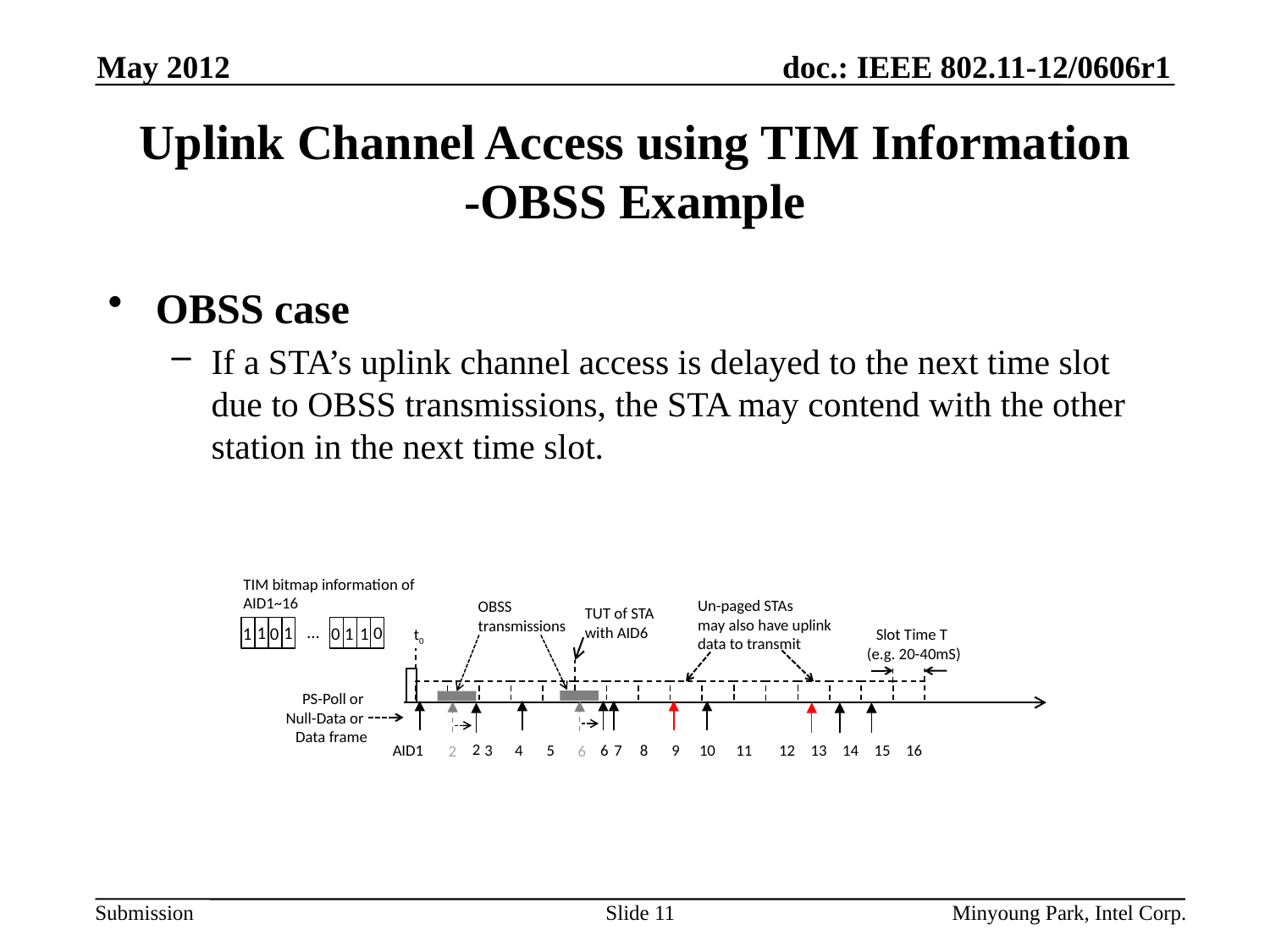

May 2012
# Uplink Channel Access using TIM Information -OBSS Example
OBSS case
If a STA’s uplink channel access is delayed to the next time slot due to OBSS transmissions, the STA may contend with the other station in the next time slot.

TIM bitmap information of
AID1~16
Un-paged STAs
may also have uplink
data to transmit
OBSS
transmissions
TUT of STA
with AID6
…
1
1
0
1
0
0
1
1

t0
Slot Time T
 (e.g. 20-40mS)

PS-Poll or
Null-Data or
Data frame

2
AID1
3
4
5
6
7
8
9
10
11
12
13
14
15
16
2
6
Slide 11
Minyoung Park, Intel Corp.